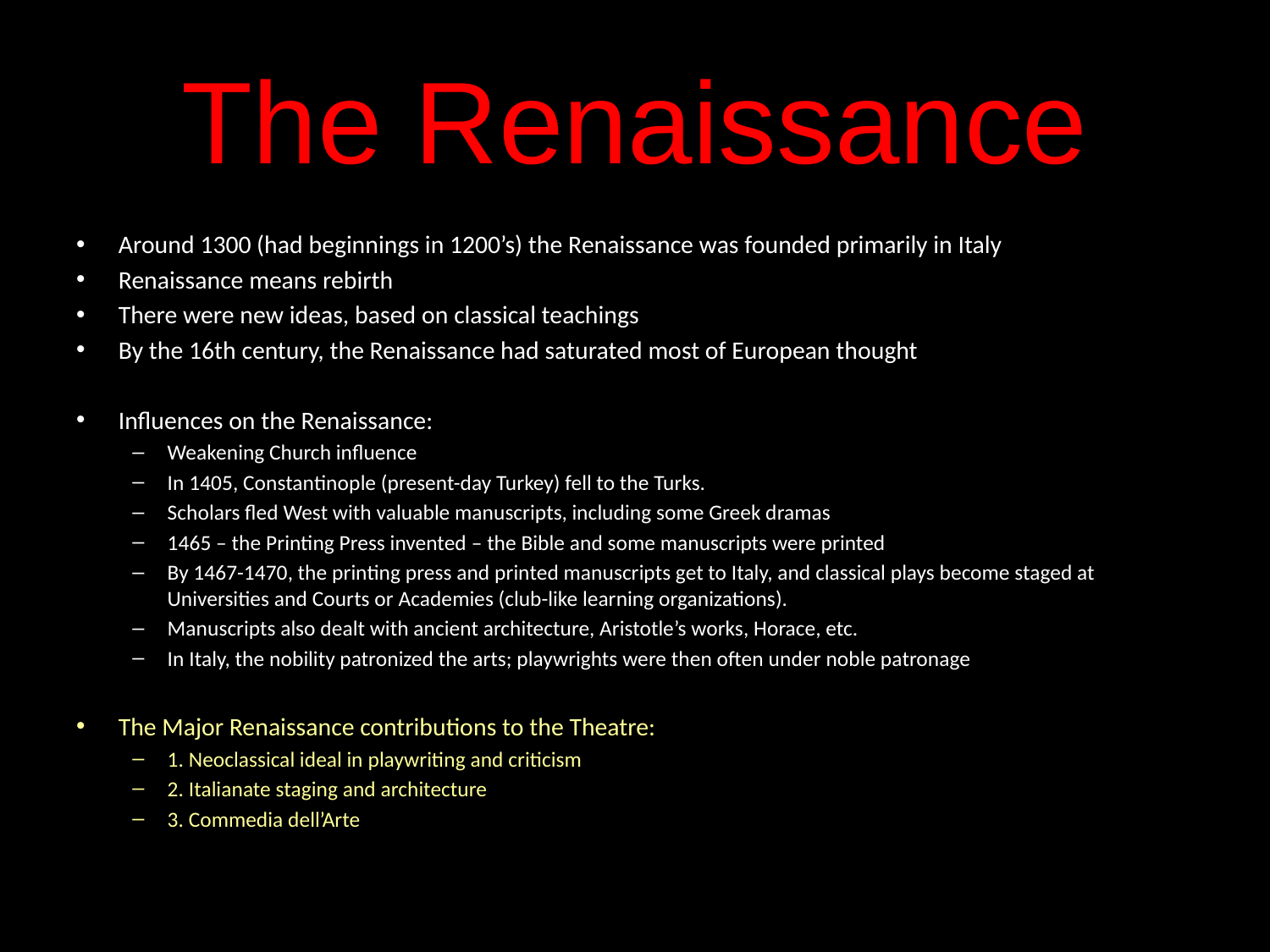

# The Renaissance
Around 1300 (had beginnings in 1200’s) the Renaissance was founded primarily in Italy
Renaissance means rebirth
There were new ideas, based on classical teachings
By the 16th century, the Renaissance had saturated most of European thought

Influences on the Renaissance:
Weakening Church influence
In 1405, Constantinople (present-day Turkey) fell to the Turks.
Scholars fled West with valuable manuscripts, including some Greek dramas
1465 – the Printing Press invented – the Bible and some manuscripts were printed
By 1467-1470, the printing press and printed manuscripts get to Italy, and classical plays become staged at Universities and Courts or Academies (club-like learning organizations).
Manuscripts also dealt with ancient architecture, Aristotle’s works, Horace, etc.
In Italy, the nobility patronized the arts; playwrights were then often under noble patronage

The Major Renaissance contributions to the Theatre:
1. Neoclassical ideal in playwriting and criticism
2. Italianate staging and architecture
3. Commedia dell’Arte